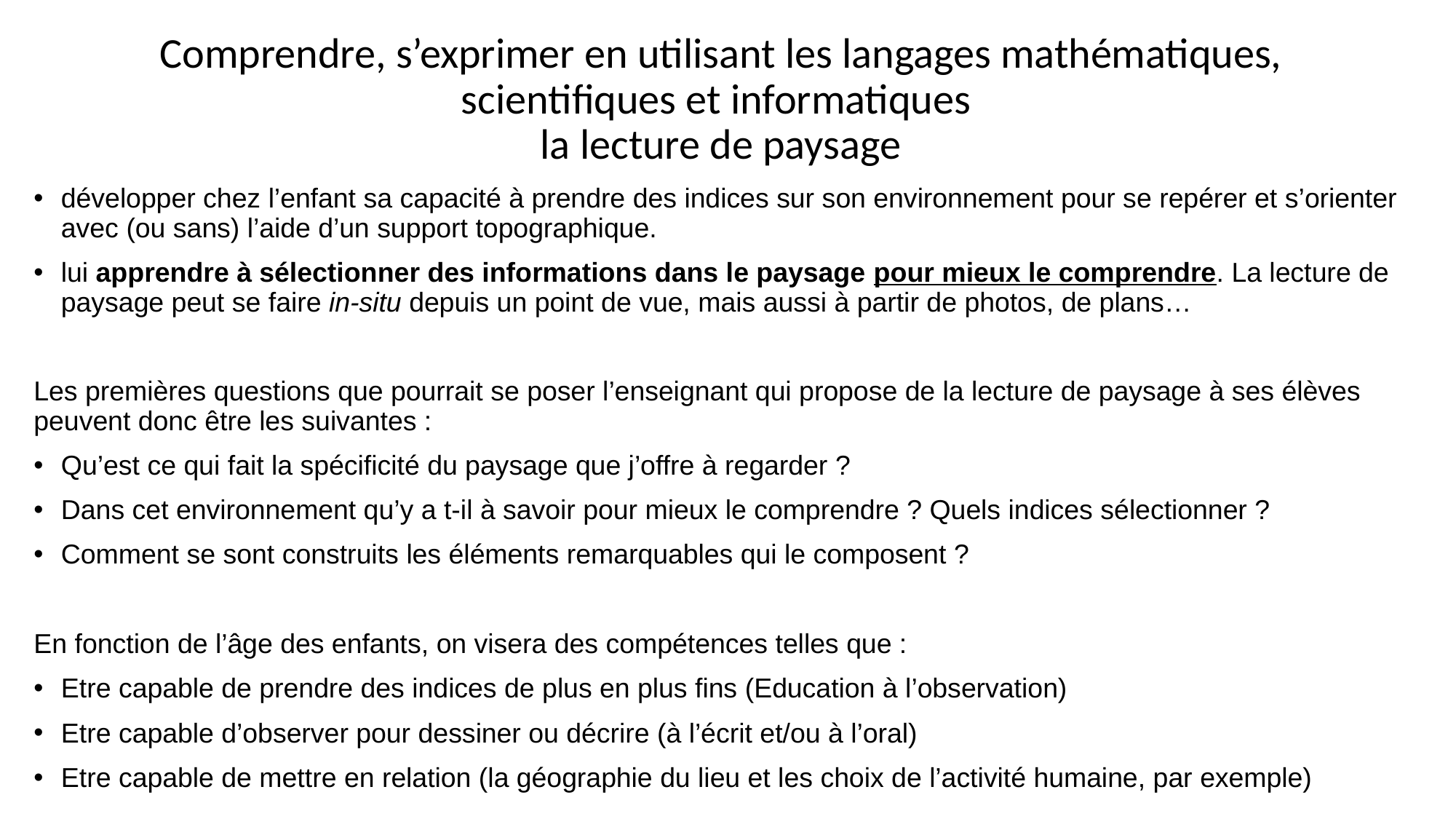

# Comprendre, s’exprimer en utilisant les langages mathématiques, scientifiques et informatiques la lecture de paysage
développer chez l’enfant sa capacité à prendre des indices sur son environnement pour se repérer et s’orienter avec (ou sans) l’aide d’un support topographique.
lui apprendre à sélectionner des informations dans le paysage pour mieux le comprendre. La lecture de paysage peut se faire in-situ depuis un point de vue, mais aussi à partir de photos, de plans…

Les premières questions que pourrait se poser l’enseignant qui propose de la lecture de paysage à ses élèves peuvent donc être les suivantes :
Qu’est ce qui fait la spécificité du paysage que j’offre à regarder ?
Dans cet environnement qu’y a t-il à savoir pour mieux le comprendre ? Quels indices sélectionner ?
Comment se sont construits les éléments remarquables qui le composent ?

En fonction de l’âge des enfants, on visera des compétences telles que :
Etre capable de prendre des indices de plus en plus fins (Education à l’observation)
Etre capable d’observer pour dessiner ou décrire (à l’écrit et/ou à l’oral)
Etre capable de mettre en relation (la géographie du lieu et les choix de l’activité humaine, par exemple)